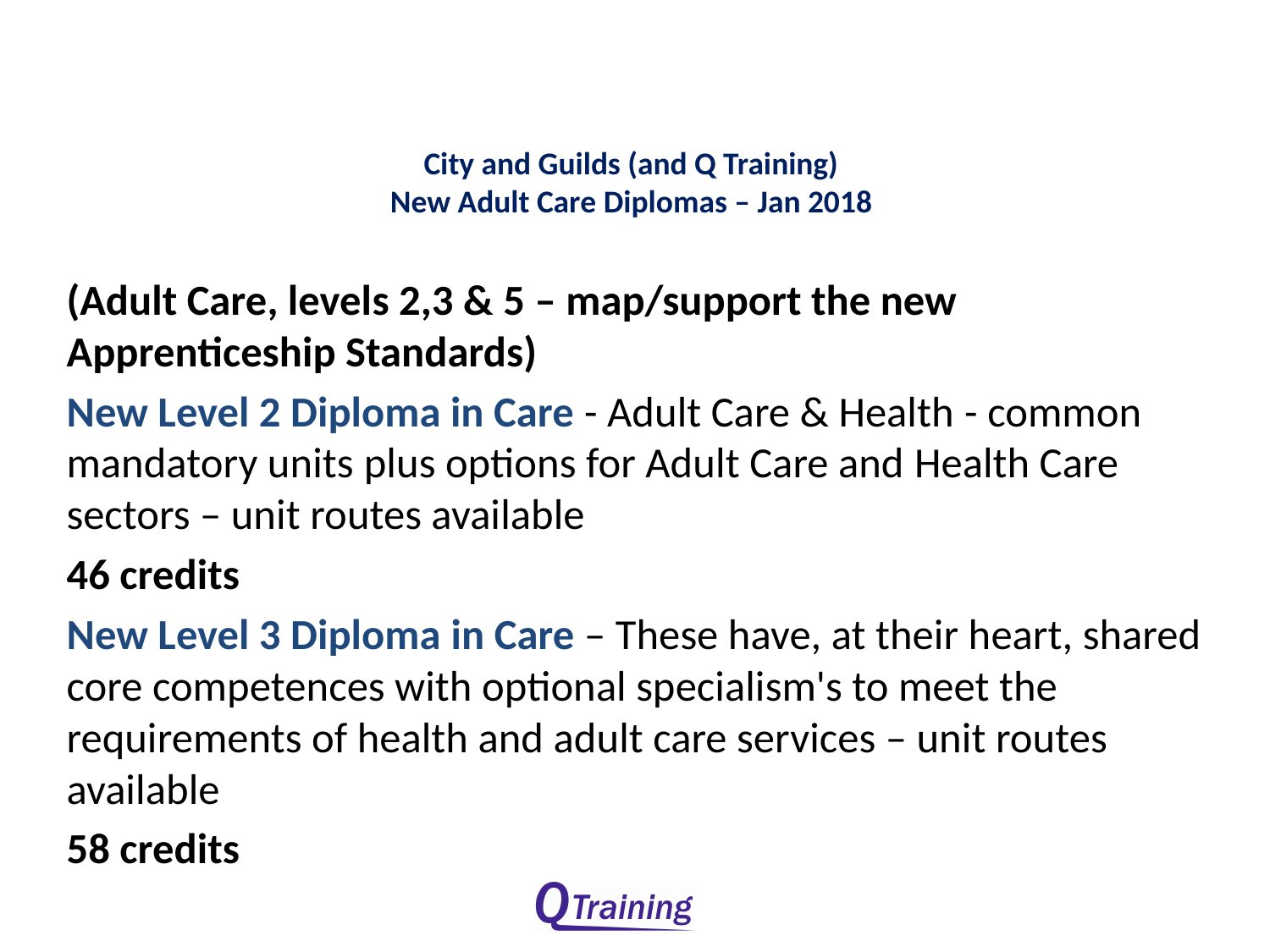

# City and Guilds (and Q Training) New Adult Care Diplomas – Jan 2018

(Adult Care, levels 2,3 & 5 – map/support the new Apprenticeship Standards)
New Level 2 Diploma in Care - Adult Care & Health - common mandatory units plus options for Adult Care and Health Care sectors – unit routes available
46 credits
New Level 3 Diploma in Care – These have, at their heart, shared core competences with optional specialism's to meet the requirements of health and adult care services – unit routes available
58 credits